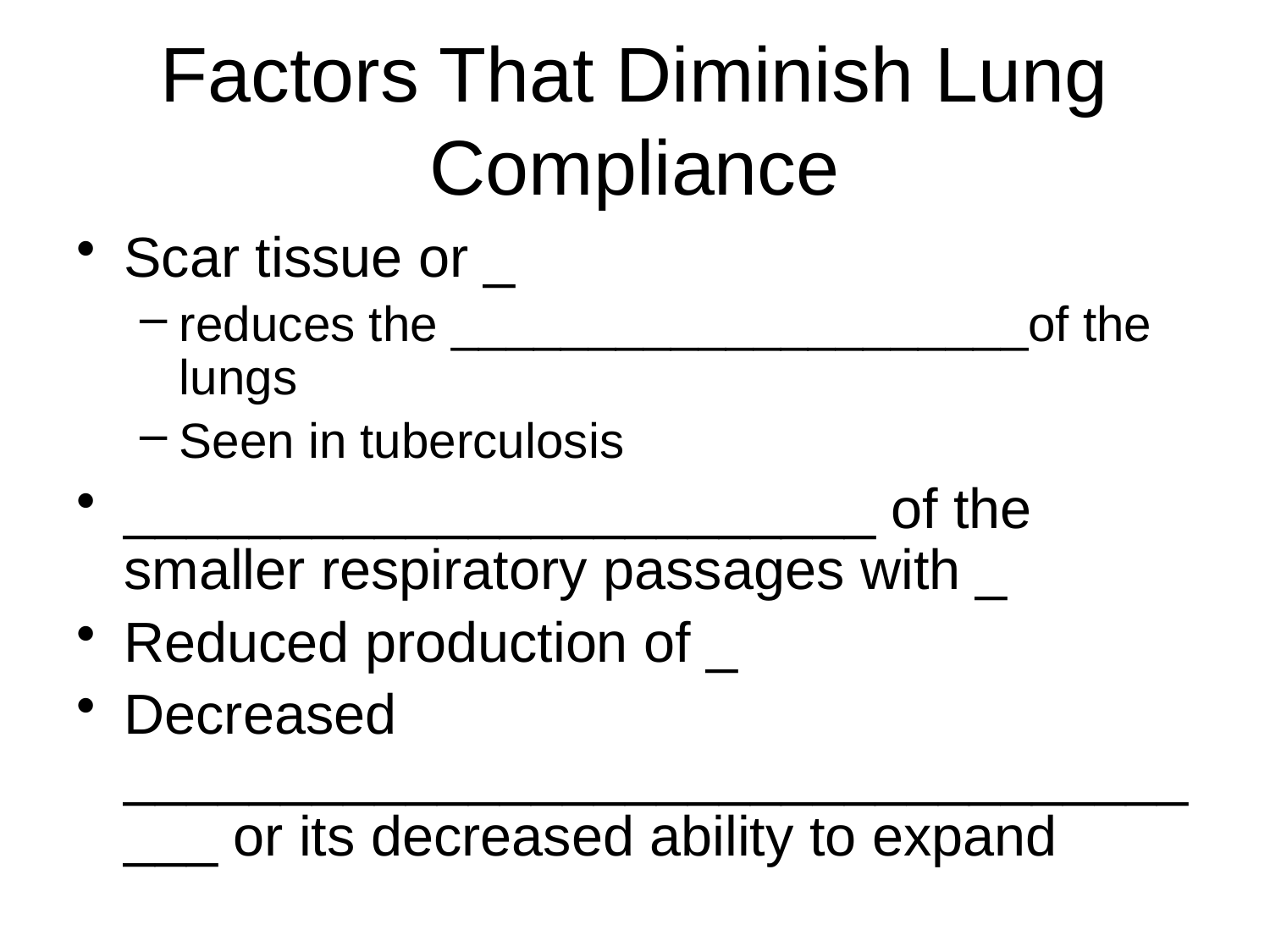

# Factors That Diminish Lung Compliance
Scar tissue or _
reduces the _____________________of the lungs
Seen in tuberculosis
________________________ of the smaller respiratory passages with _
Reduced production of _
Decreased _____________________________________ or its decreased ability to expand